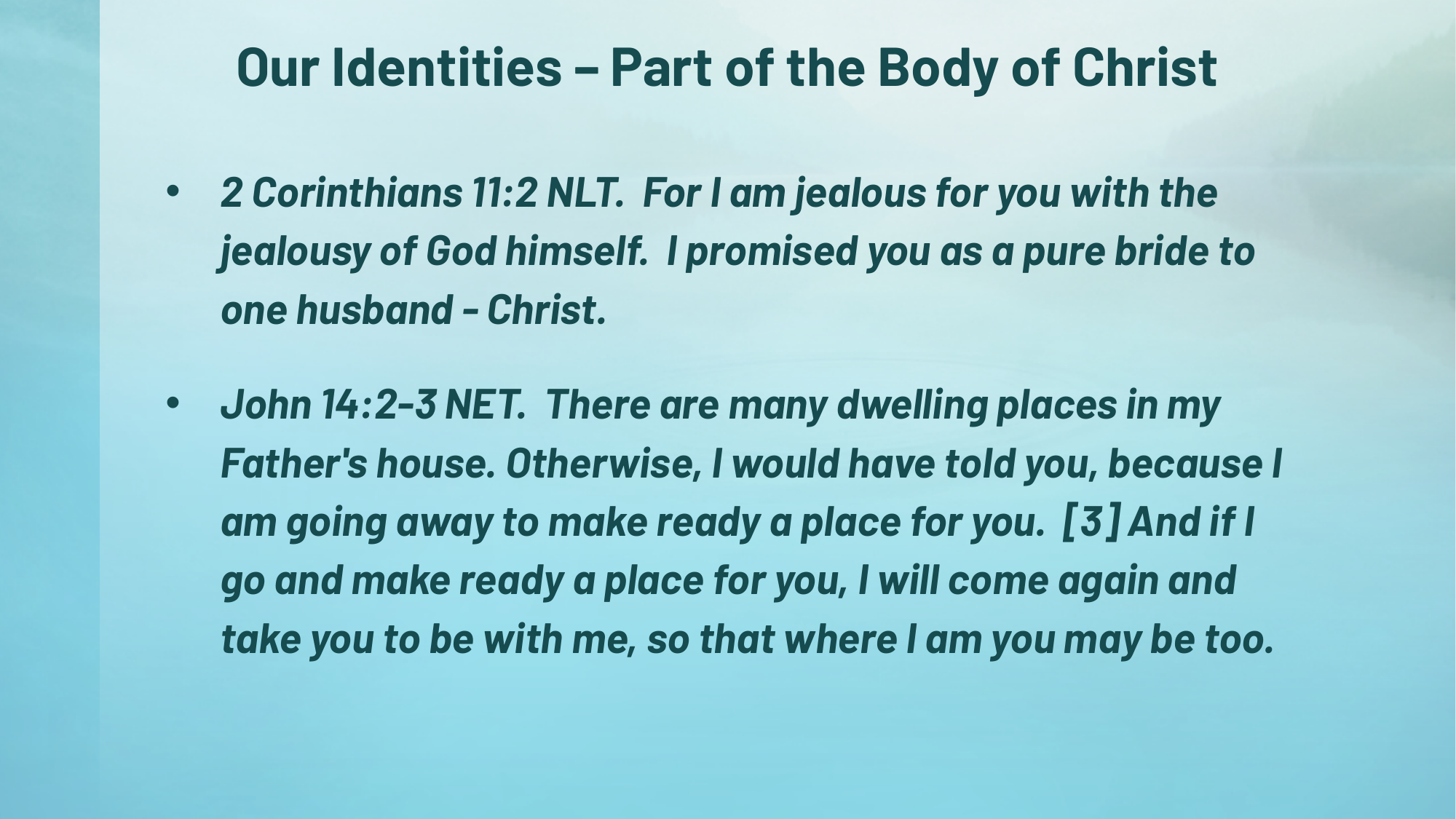

# Our Identities – Part of the Body of Christ
2 Corinthians 11:2 NLT.  For I am jealous for you with the jealousy of God himself.  I promised you as a pure bride to one husband - Christ.
John 14:2-3 NET.  There are many dwelling places in my Father's house. Otherwise, I would have told you, because I am going away to make ready a place for you.  [3] And if I go and make ready a place for you, I will come again and take you to be with me, so that where I am you may be too.